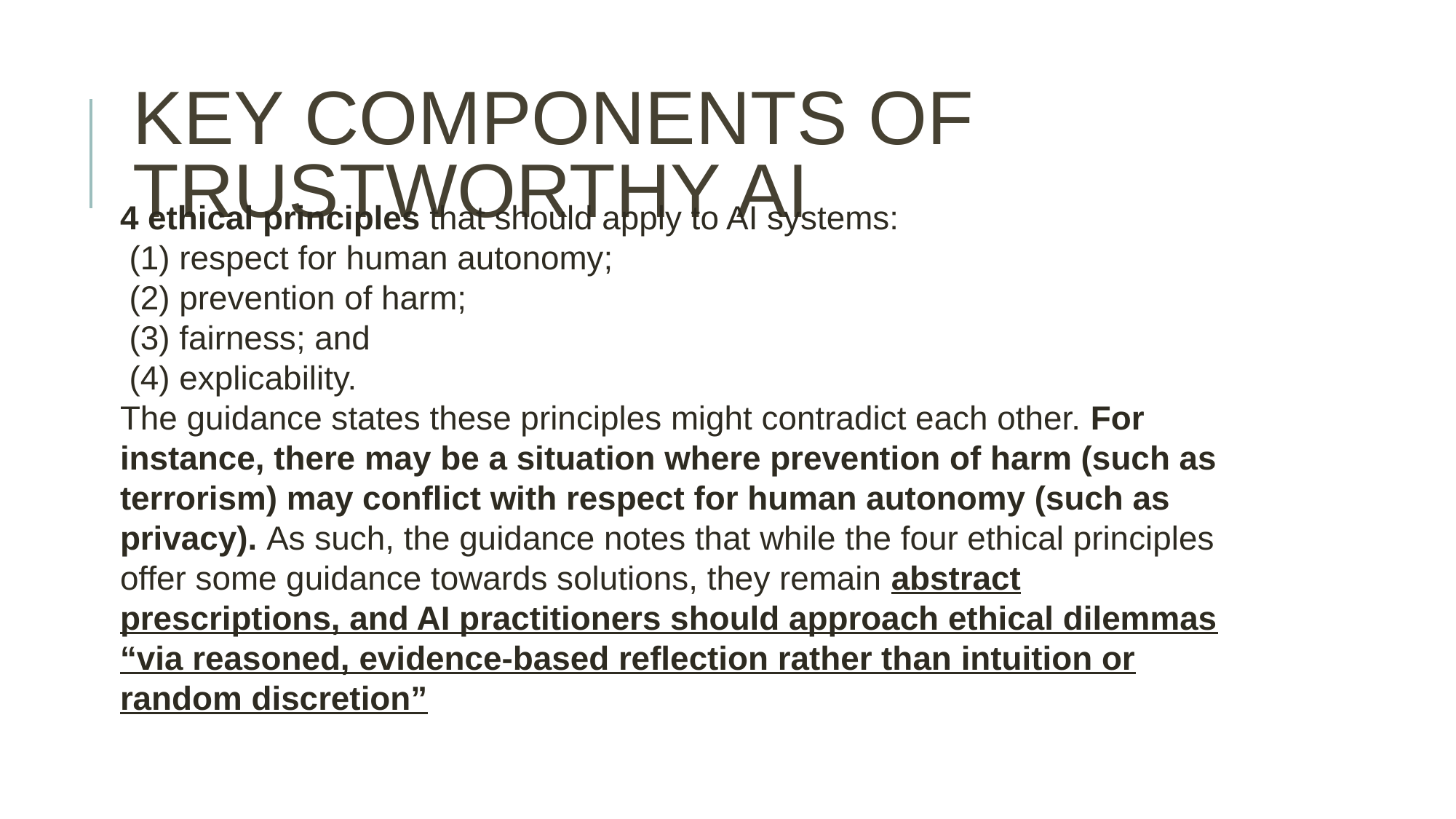

# KEY COMPONENTS OF TRUSTWORTHY AI
4 ethical principles that should apply to AI systems:
 (1) respect for human autonomy;
 (2) prevention of harm;
 (3) fairness; and
 (4) explicability.
The guidance states these principles might contradict each other. For instance, there may be a situation where prevention of harm (such as terrorism) may conflict with respect for human autonomy (such as privacy). As such, the guidance notes that while the four ethical principles offer some guidance towards solutions, they remain abstract prescriptions, and AI practitioners should approach ethical dilemmas “via reasoned, evidence-based reflection rather than intuition or random discretion”